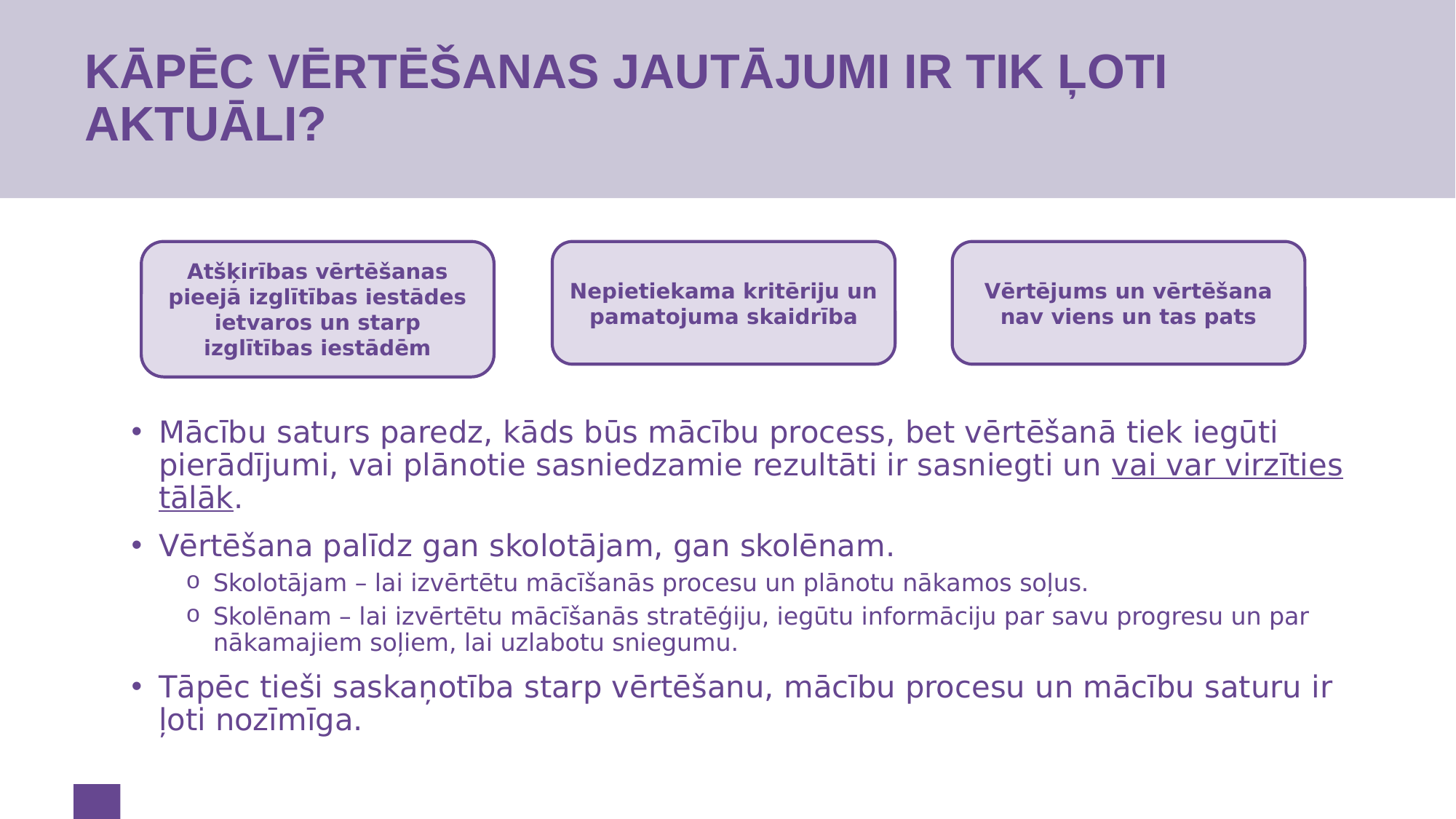

# KĀPĒC VĒRTĒŠANAS JAUTĀJUMI IR TIK ĻOTI AKTUĀLI?
Nepietiekama kritēriju un pamatojuma skaidrība​
​
Atšķirības vērtēšanas pieejā izglītības iestādes ietvaros un starp izglītības iestādēm

Vērtējums un vērtēšana nav viens un tas pats
Mācību saturs paredz, kāds būs mācību process, bet vērtēšanā tiek iegūti pierādījumi, vai plānotie sasniedzamie rezultāti ir sasniegti un vai var virzīties tālāk.
Vērtēšana palīdz gan skolotājam, gan skolēnam.
Skolotājam – lai izvērtētu mācīšanās procesu un plānotu nākamos soļus.
Skolēnam – lai izvērtētu mācīšanās stratēģiju, iegūtu informāciju par savu progresu un par nākamajiem soļiem, lai uzlabotu sniegumu.
Tāpēc tieši saskaņotība starp vērtēšanu, mācību procesu un mācību saturu ir ļoti nozīmīga.